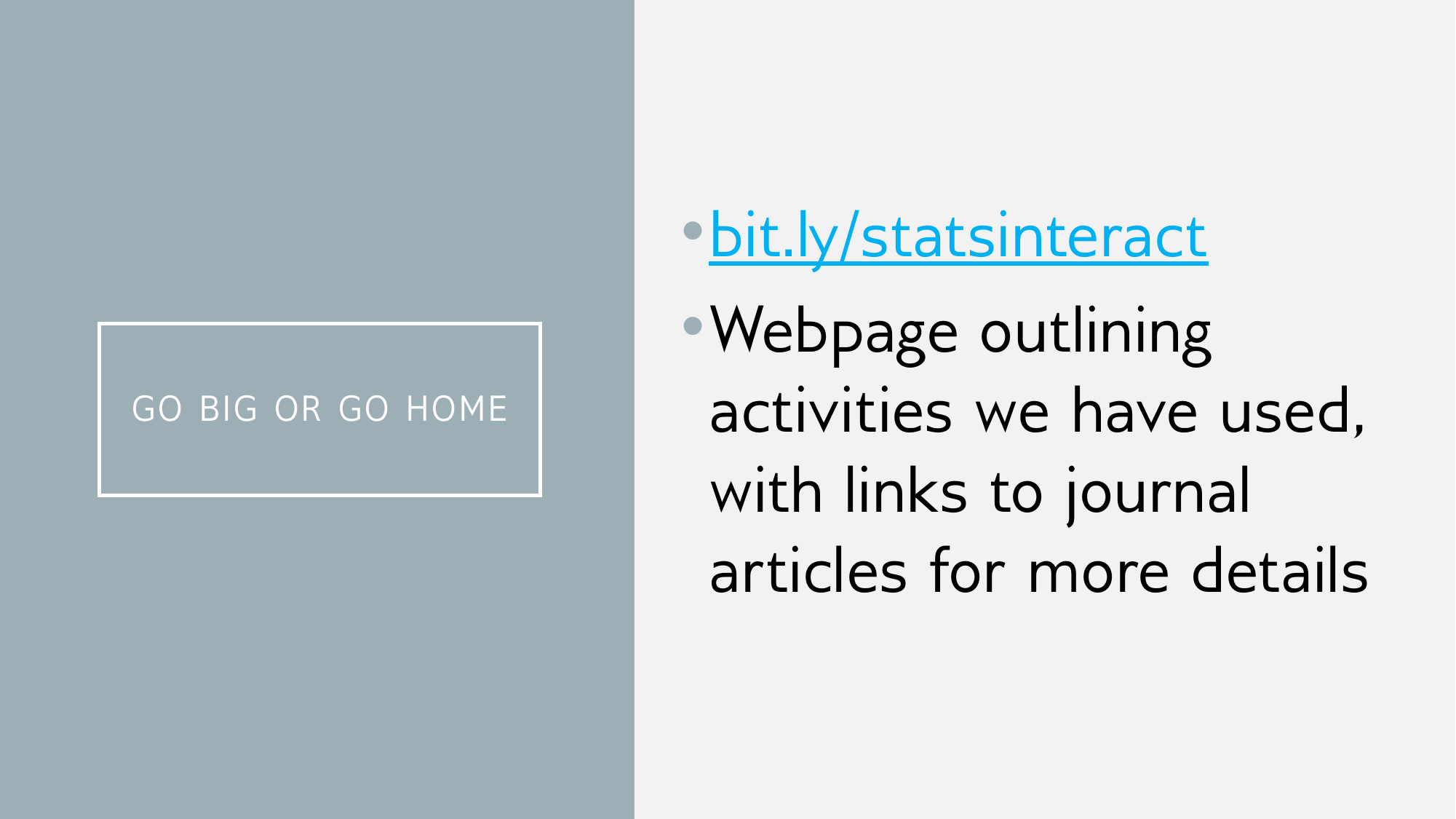

bit.ly/statsinteract
Webpage outlining activities we have used, with links to journal articles for more details

# Go big or go home